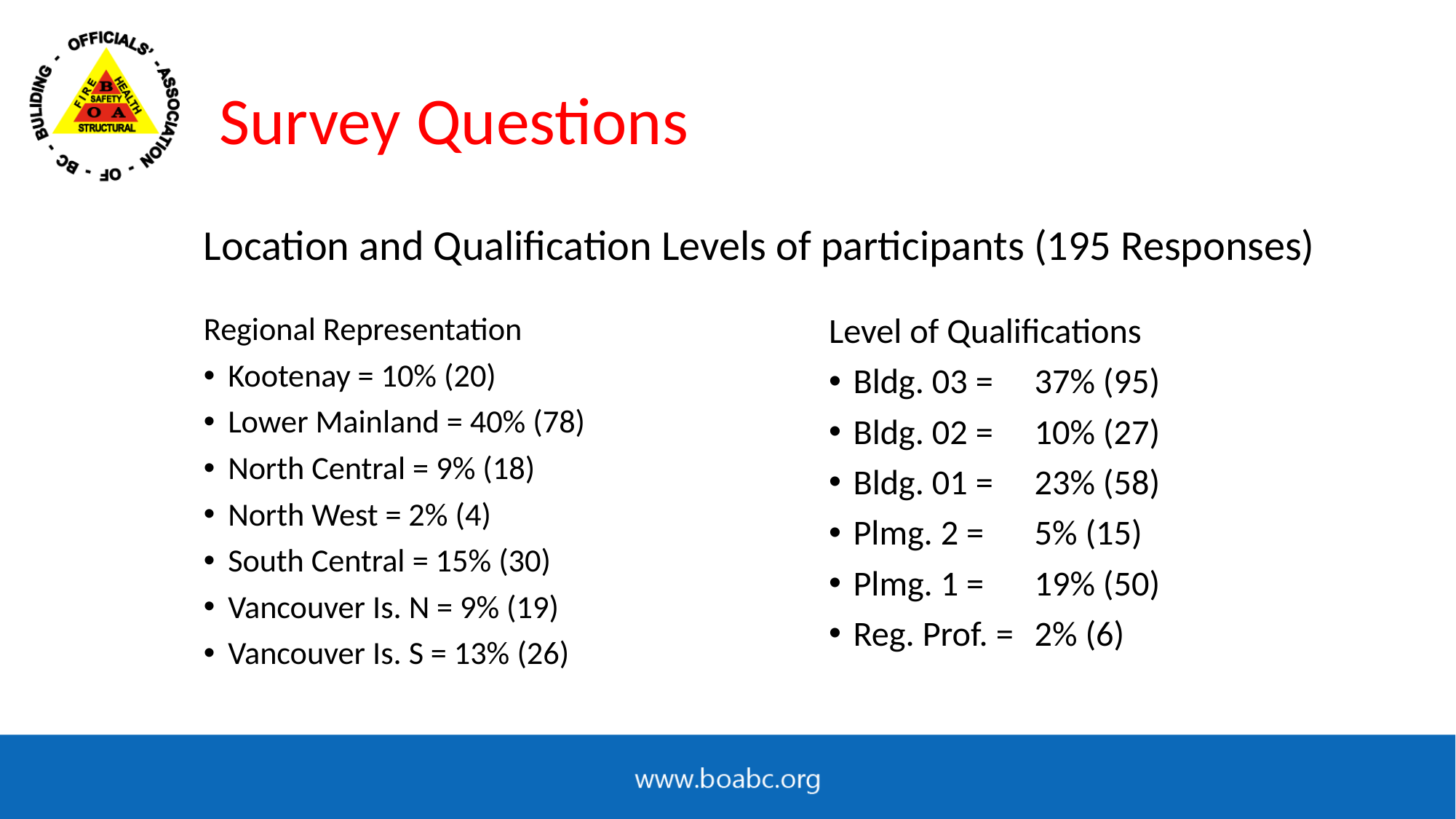

# Survey Questions
Location and Qualification Levels of participants (195 Responses)

Regional Representation
Kootenay = 10% (20)
Lower Mainland = 40% (78)
North Central = 9% (18)
North West = 2% (4)
South Central = 15% (30)
Vancouver Is. N = 9% (19)
Vancouver Is. S = 13% (26)

Level of Qualifications
Bldg. 03 = 	37% (95)
Bldg. 02 = 	10% (27)
Bldg. 01 = 	23% (58)
Plmg. 2 = 	5% (15)
Plmg. 1 = 	19% (50)
Reg. Prof. = 	2% (6)